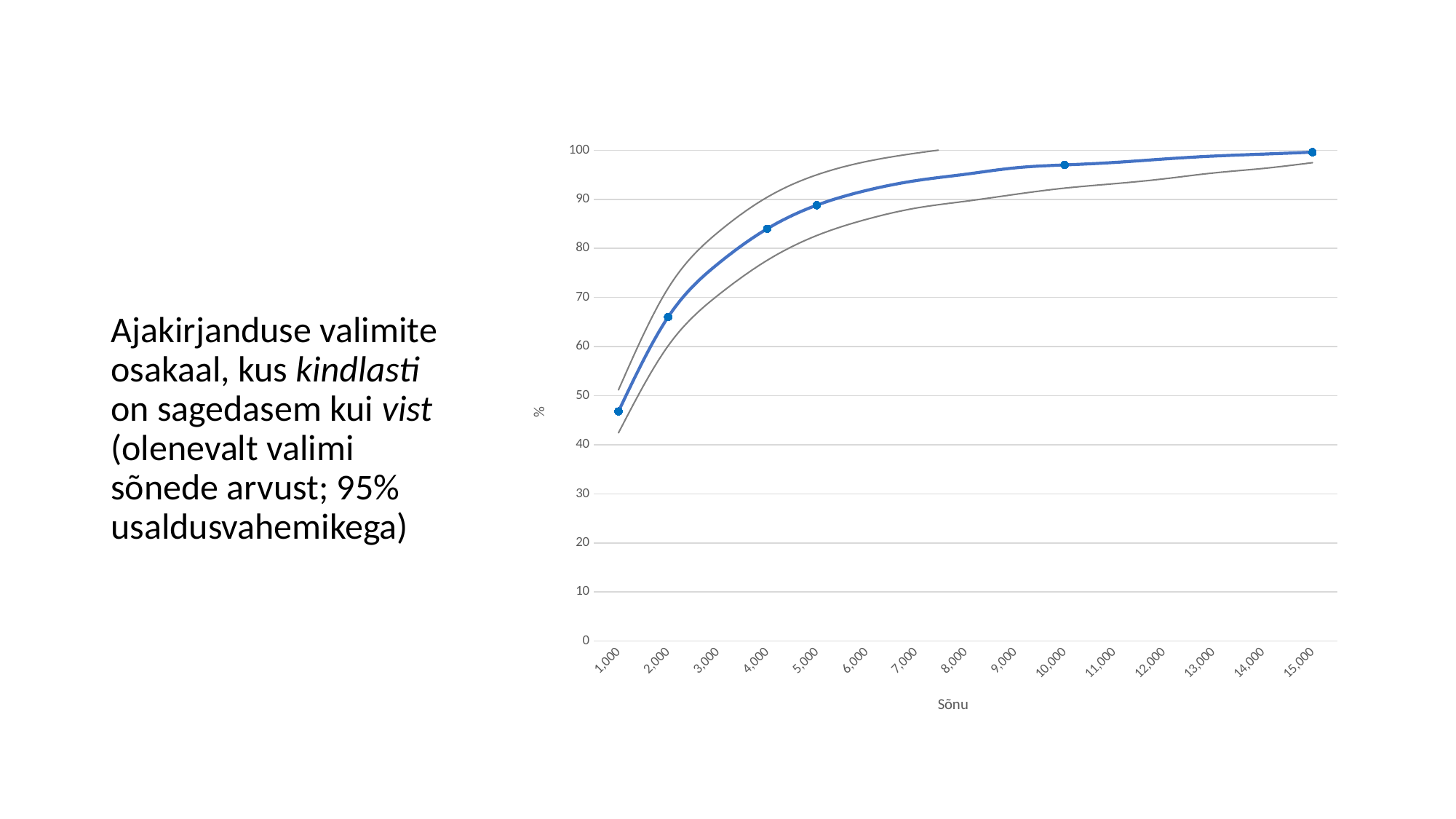

### Chart

| Category |  |  |  | mõõdetud |
|---|---|---|---|---|
| 1000 | 46.8 | 42.426291729893265 | 51.17370827010673 | 46.8 |
| 2000 | 66.0 | 60.12784523364719 | 71.8721547663528 | 66.0 |
| 3000 | 76.80000000000001 | 70.39150132277459 | 83.20849867722544 | None |
| 4000 | 84.0 | 77.57311247959014 | 90.42688752040986 | 84.0 |
| 5000 | 88.8 | 82.61881751118769 | 94.98118248881231 | 88.8 |
| 6000 | 91.80000000000001 | 85.90919073539129 | 97.69080926460873 | None |
| 7000 | 93.8 | 88.20735370830587 | 99.39264629169412 | None |
| 8000 | 95.1 | 89.59544895781681 | 100.60455104218318 | None |
| 9000 | 96.39999999999999 | 91.00128592873598 | 101.298714071264 | None |
| 10000 | 97.0 | 92.27156347192859 | 101.72843652807141 | 97.0 |
| 11000 | 97.5 | 93.17370242548104 | 102.12629757451896 | None |
| 12000 | 98.2 | 94.16304704213685 | 102.23695295786315 | None |
| 13000 | 98.80000000000001 | 95.35878473559124 | 102.24121526440878 | None |
| 14000 | 99.2 | 96.278298008352 | 102.12170199164801 | None |
| 15000 | 99.6 | 97.45722602218525 | 101.74277397781474 | 99.6 |
# Ajakirjanduse valimite osakaal, kus kindlasti on sagedasem kui vist (olenevalt valimi sõnede arvust; 95% usaldusvahemikega)